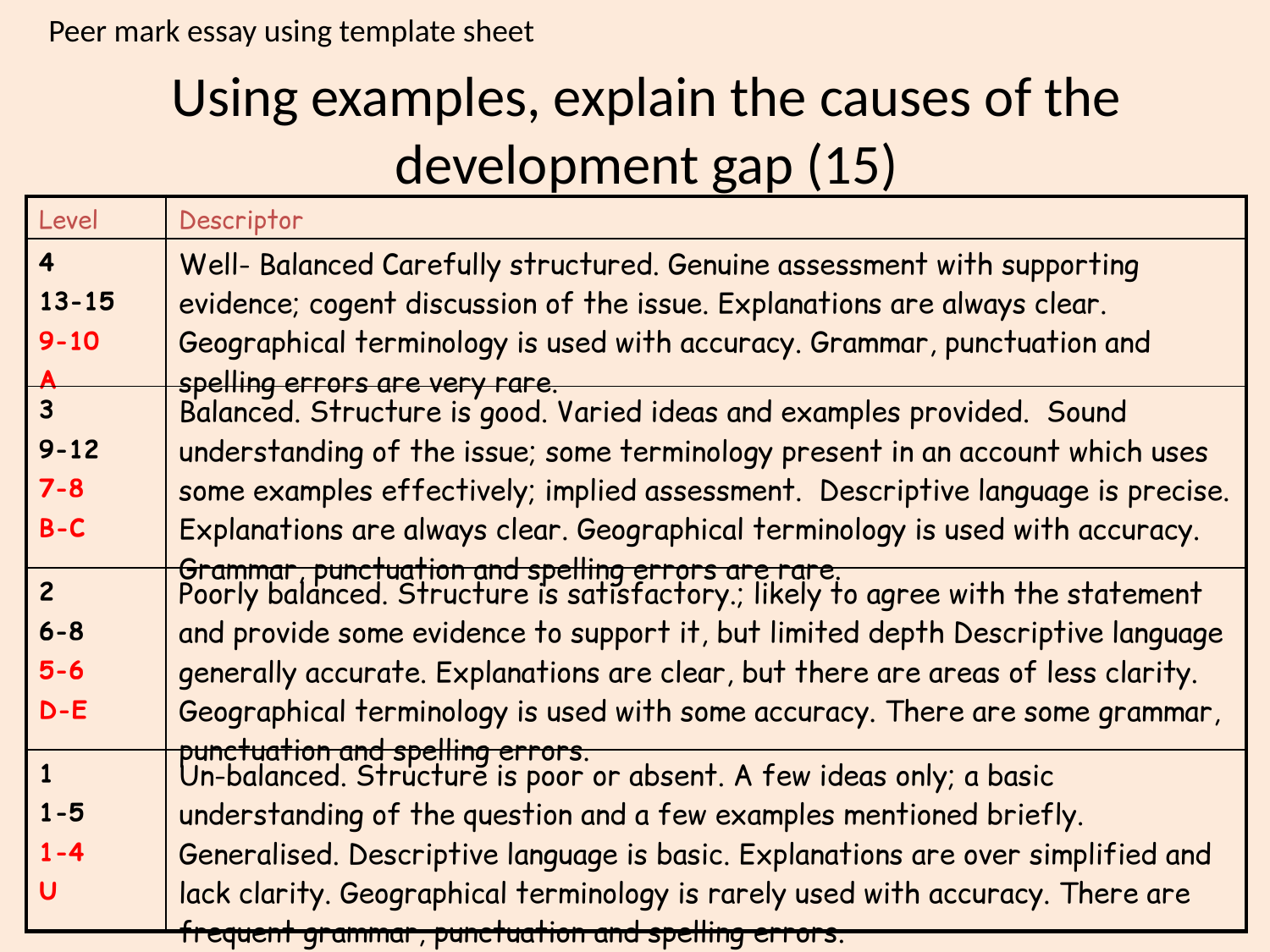

Peer mark essay using template sheet
# Using examples, explain the causes of the development gap (15)
| Level | Descriptor |
| --- | --- |
| 4 13-15 9-10 A | Well- Balanced Carefully structured. Genuine assessment with supporting evidence; cogent discussion of the issue. Explanations are always clear. Geographical terminology is used with accuracy. Grammar, punctuation and spelling errors are very rare. |
| 3 9-12 7-8 B-C | Balanced. Structure is good. Varied ideas and examples provided. Sound understanding of the issue; some terminology present in an account which uses some examples effectively; implied assessment. Descriptive language is precise. Explanations are always clear. Geographical terminology is used with accuracy. Grammar, punctuation and spelling errors are rare. |
| 2 6-8 5-6 D-E | Poorly balanced. Structure is satisfactory.; likely to agree with the statement and provide some evidence to support it, but limited depth Descriptive language generally accurate. Explanations are clear, but there are areas of less clarity. Geographical terminology is used with some accuracy. There are some grammar, punctuation and spelling errors. |
| 1 1-5 1-4 U | Un-balanced. Structure is poor or absent. A few ideas only; a basic understanding of the question and a few examples mentioned briefly. Generalised. Descriptive language is basic. Explanations are over simplified and lack clarity. Geographical terminology is rarely used with accuracy. There are frequent grammar, punctuation and spelling errors. |